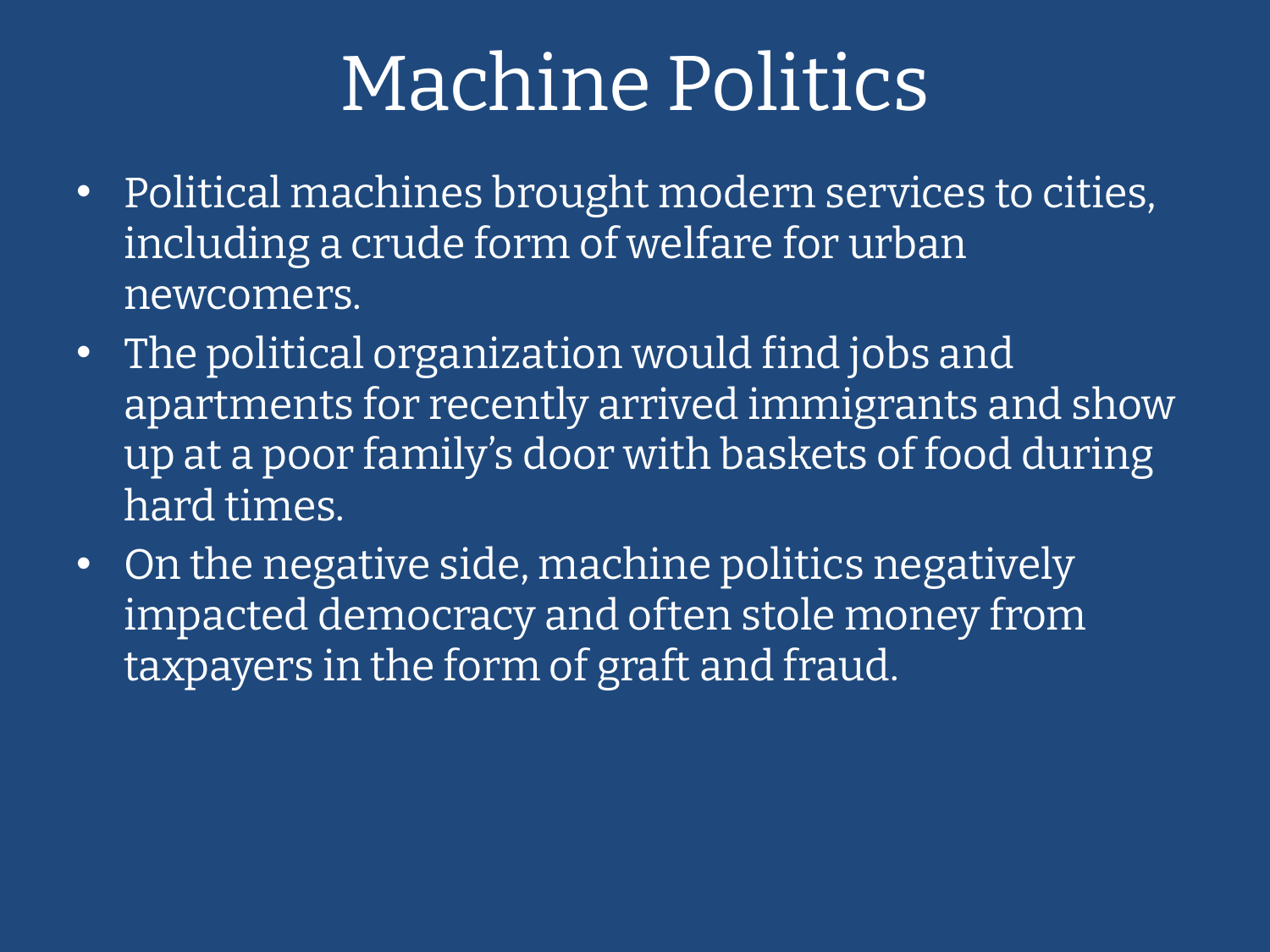

# Machine Politics
Political machines brought modern services to cities, including a crude form of welfare for urban newcomers.
The political organization would find jobs and apartments for recently arrived immigrants and show up at a poor family’s door with baskets of food during hard times.
On the negative side, machine politics negatively impacted democracy and often stole money from taxpayers in the form of graft and fraud.